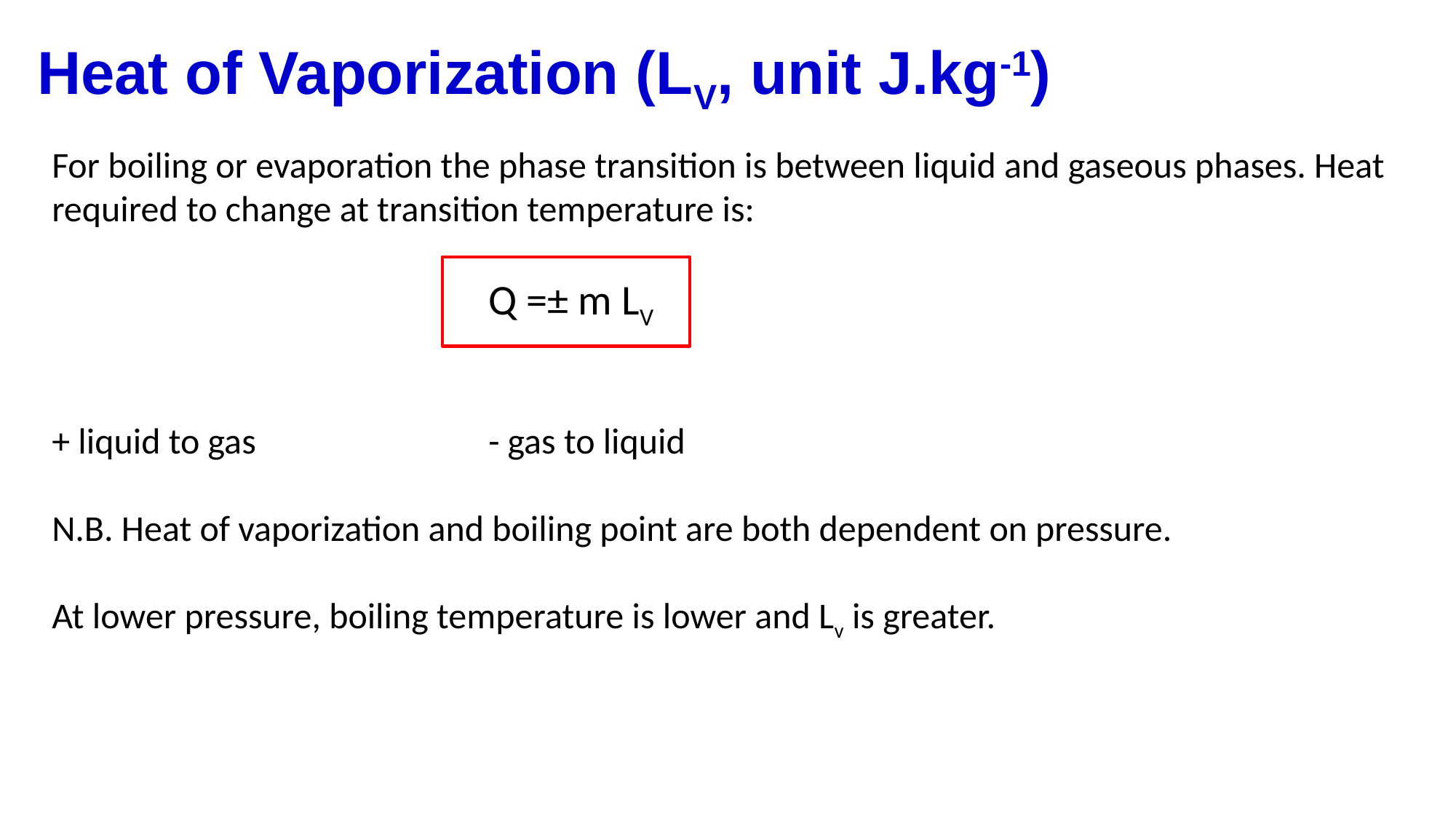

Heat of Vaporization (LV, unit J.kg-1)

For boiling or evaporation the phase transition is between liquid and gaseous phases. Heat required to change at transition temperature is:

				Q =± m LV

+ liquid to gas  		- gas to liquid

N.B. Heat of vaporization and boiling point are both dependent on pressure.

At lower pressure, boiling temperature is lower and Lv is greater.